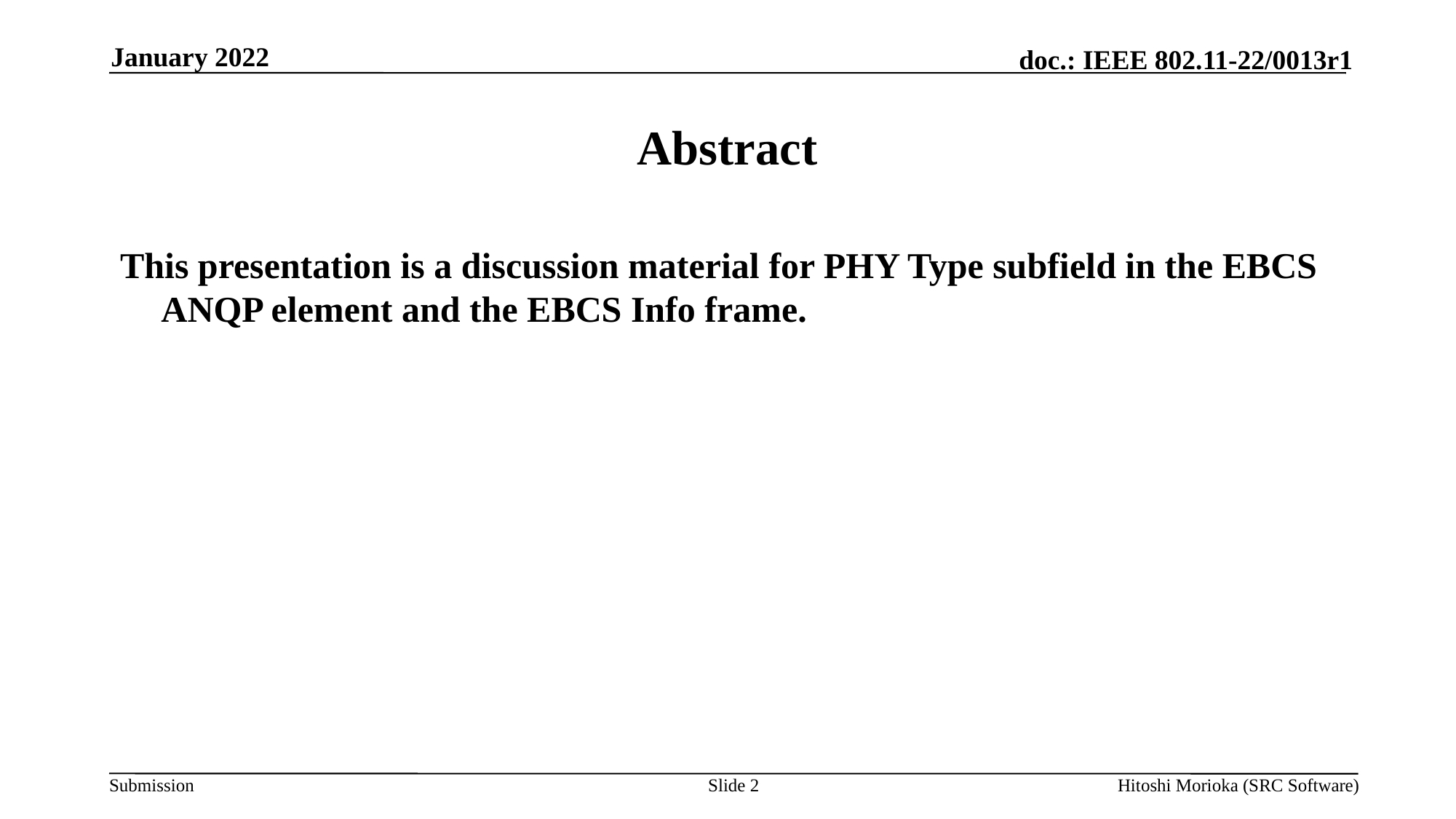

January 2022
# Abstract
This presentation is a discussion material for PHY Type subfield in the EBCS ANQP element and the EBCS Info frame.
Slide 2
Hitoshi Morioka (SRC Software)